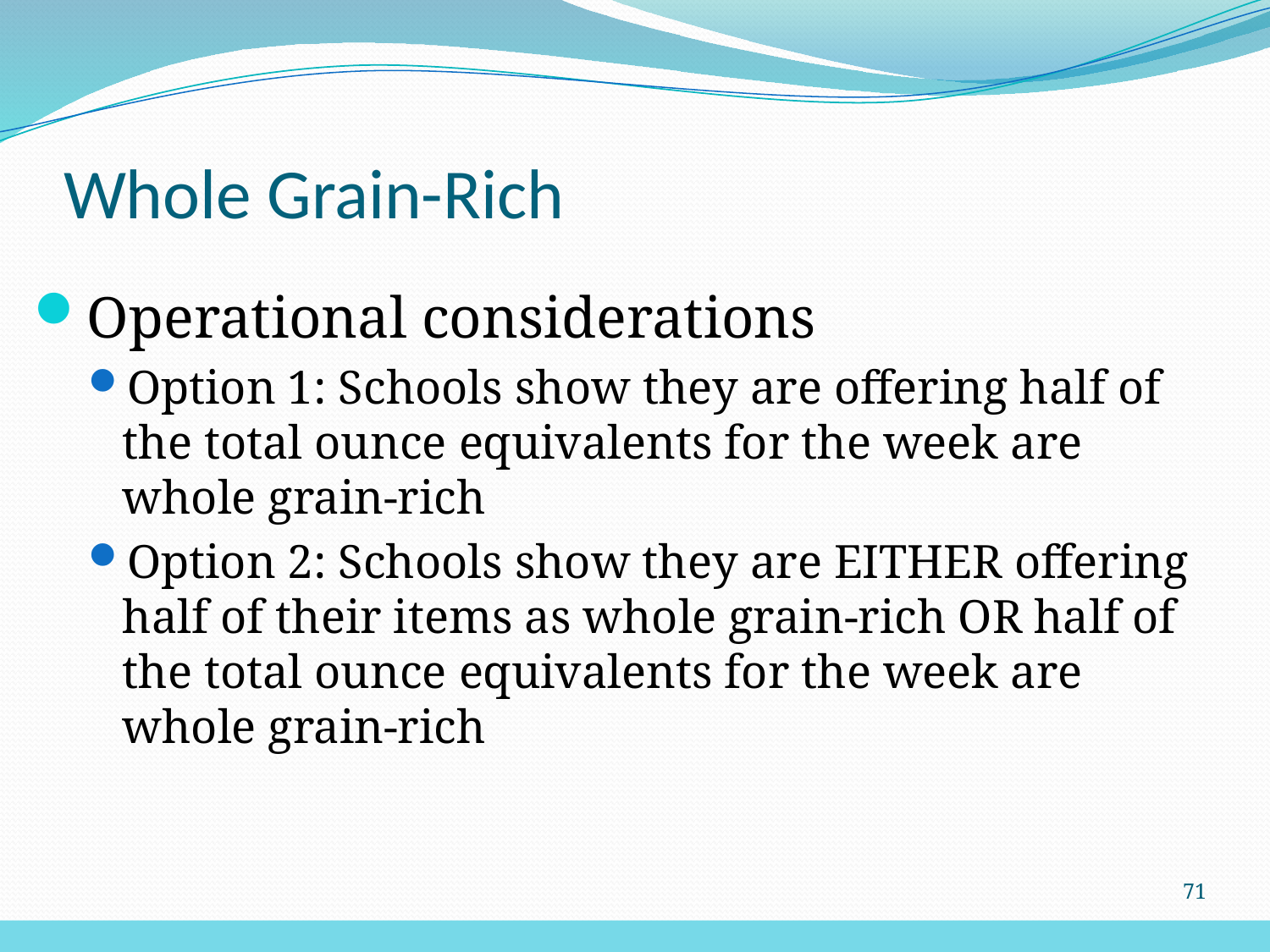

Whole Grain-Rich
Operational considerations
Option 1: Schools show they are offering half of the total ounce equivalents for the week are whole grain-rich
Option 2: Schools show they are EITHER offering half of their items as whole grain-rich OR half of the total ounce equivalents for the week are whole grain-rich

71